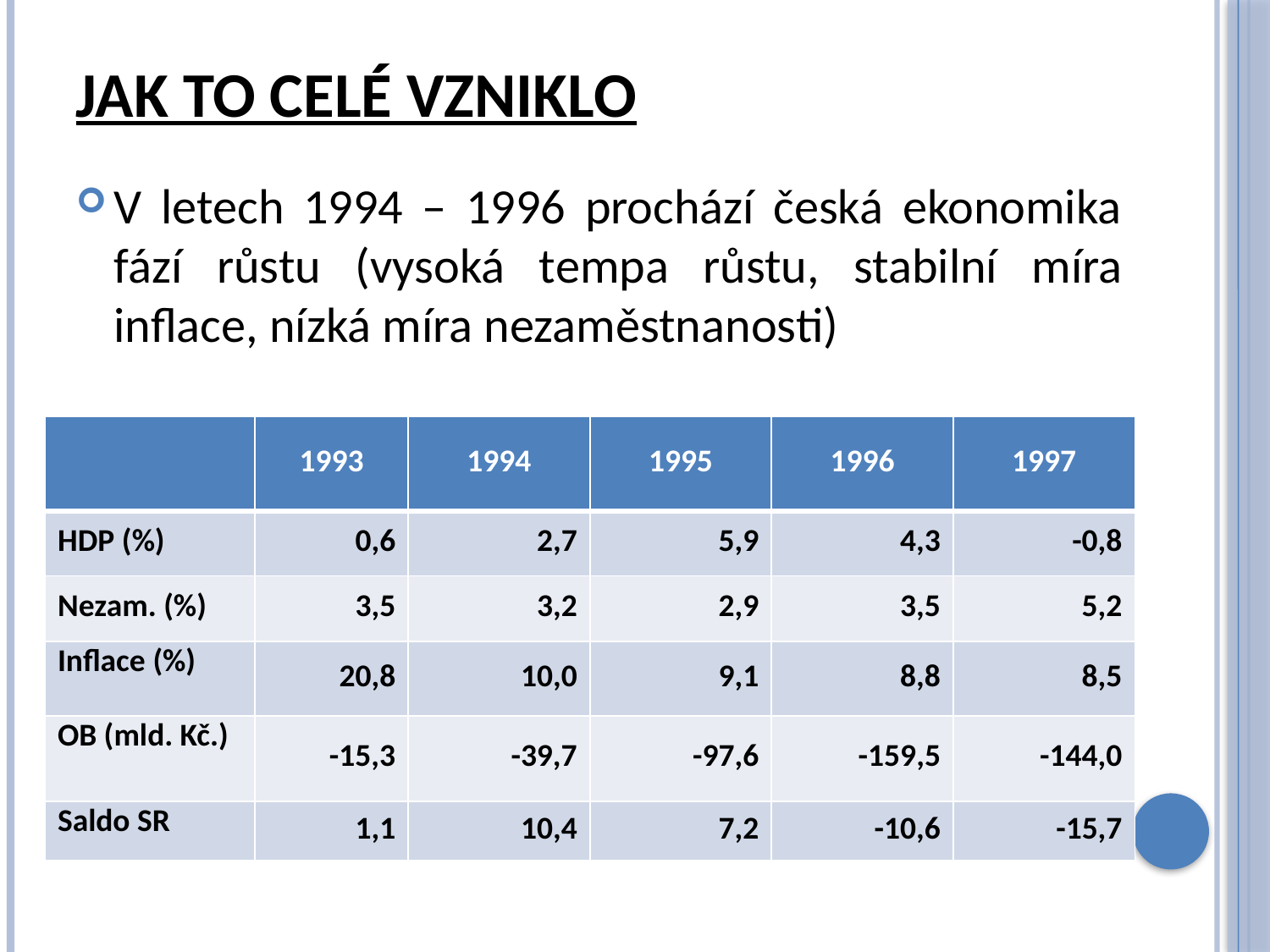

# Jak to celé vzniklo
V letech 1994 – 1996 prochází česká ekonomika fází růstu (vysoká tempa růstu, stabilní míra inflace, nízká míra nezaměstnanosti)

|  | 1993 | 1994 | 1995 | 1996 | 1997 |
| --- | --- | --- | --- | --- | --- |
| HDP (%) | 0,6 | 2,7 | 5,9 | 4,3 | -0,8 |
| Nezam. (%) | 3,5 | 3,2 | 2,9 | 3,5 | 5,2 |
| Inflace (%) | 20,8 | 10,0 | 9,1 | 8,8 | 8,5 |
| OB (mld. Kč.) | -15,3 | -39,7 | -97,6 | -159,5 | -144,0 |
| Saldo SR | 1,1 | 10,4 | 7,2 | -10,6 | -15,7 |